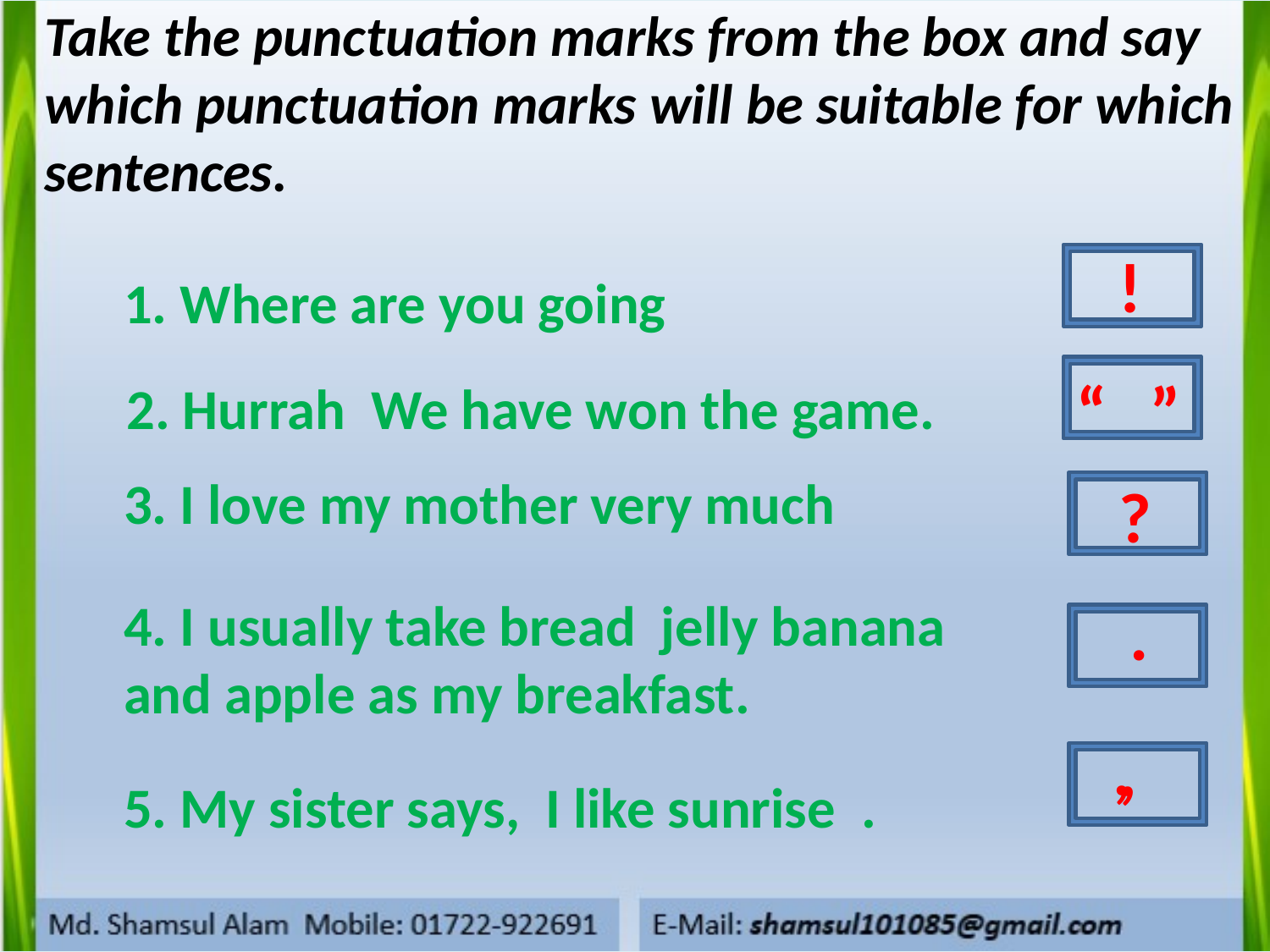

Take the punctuation marks from the box and say which punctuation marks will be suitable for which sentences.
!

1. Where are you going

“
”
2. Hurrah  We have won the game.
3. I love my mother very much
?

4. I usually take bread  jelly banana and apple as my breakfast.
.

,
,

5. My sister says,  I like sunrise  .